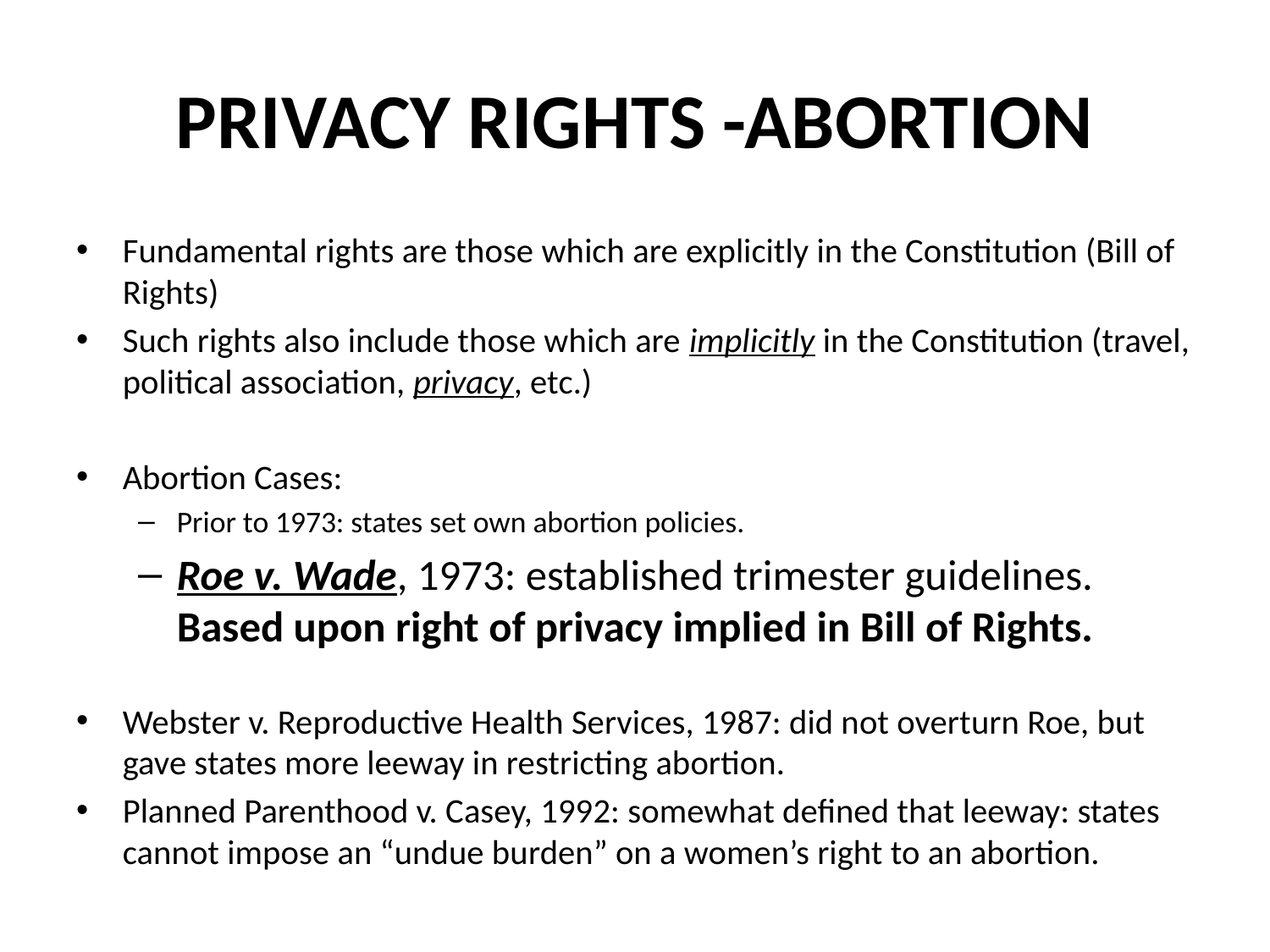

# PRIVACY RIGHTS -ABORTION
Fundamental rights are those which are explicitly in the Constitution (Bill of Rights)
Such rights also include those which are implicitly in the Constitution (travel, political association, privacy, etc.)

Abortion Cases:
Prior to 1973: states set own abortion policies.
Roe v. Wade, 1973: established trimester guidelines. Based upon right of privacy implied in Bill of Rights.

Webster v. Reproductive Health Services, 1987: did not overturn Roe, but gave states more leeway in restricting abortion.
Planned Parenthood v. Casey, 1992: somewhat defined that leeway: states cannot impose an “undue burden” on a women’s right to an abortion.